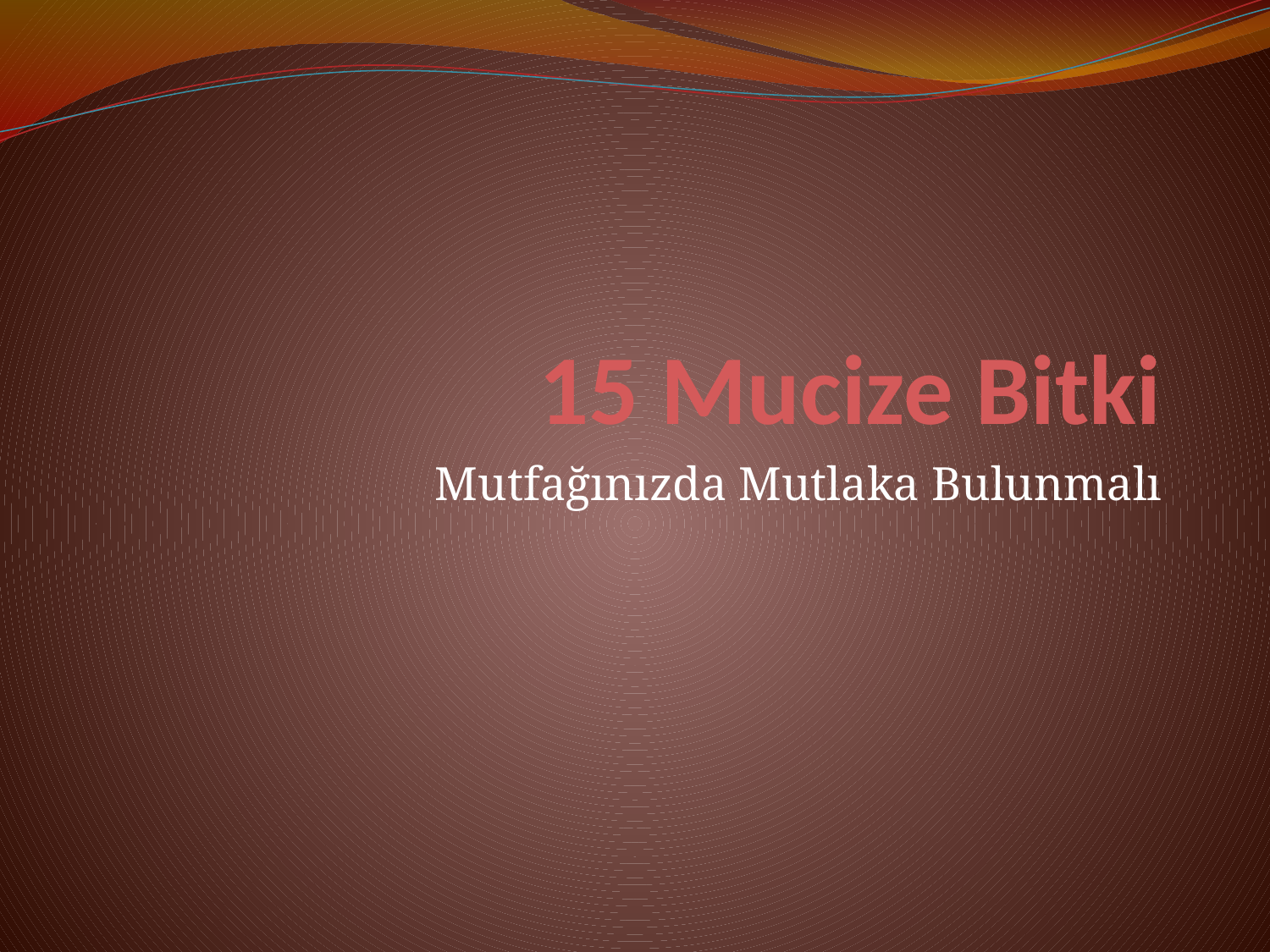

# 15 Mucize Bitki
Mutfağınızda Mutlaka Bulunmalı